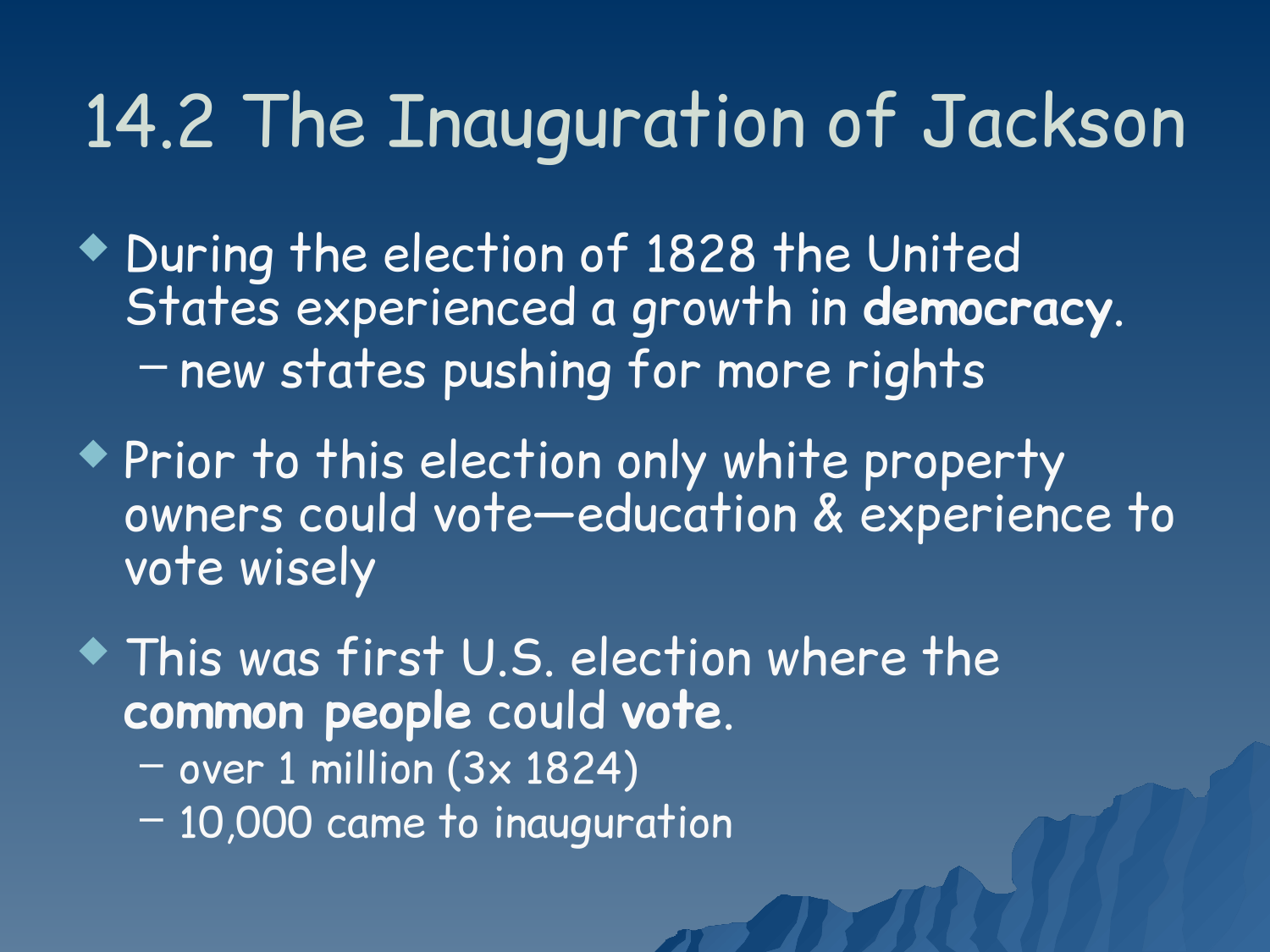

# 14.2 The Inauguration of Jackson
During the election of 1828 the United States experienced a growth in democracy.
new states pushing for more rights

Prior to this election only white property owners could vote—education & experience to vote wisely

This was first U.S. election where the common people could vote.
over 1 million (3x 1824)
10,000 came to inauguration